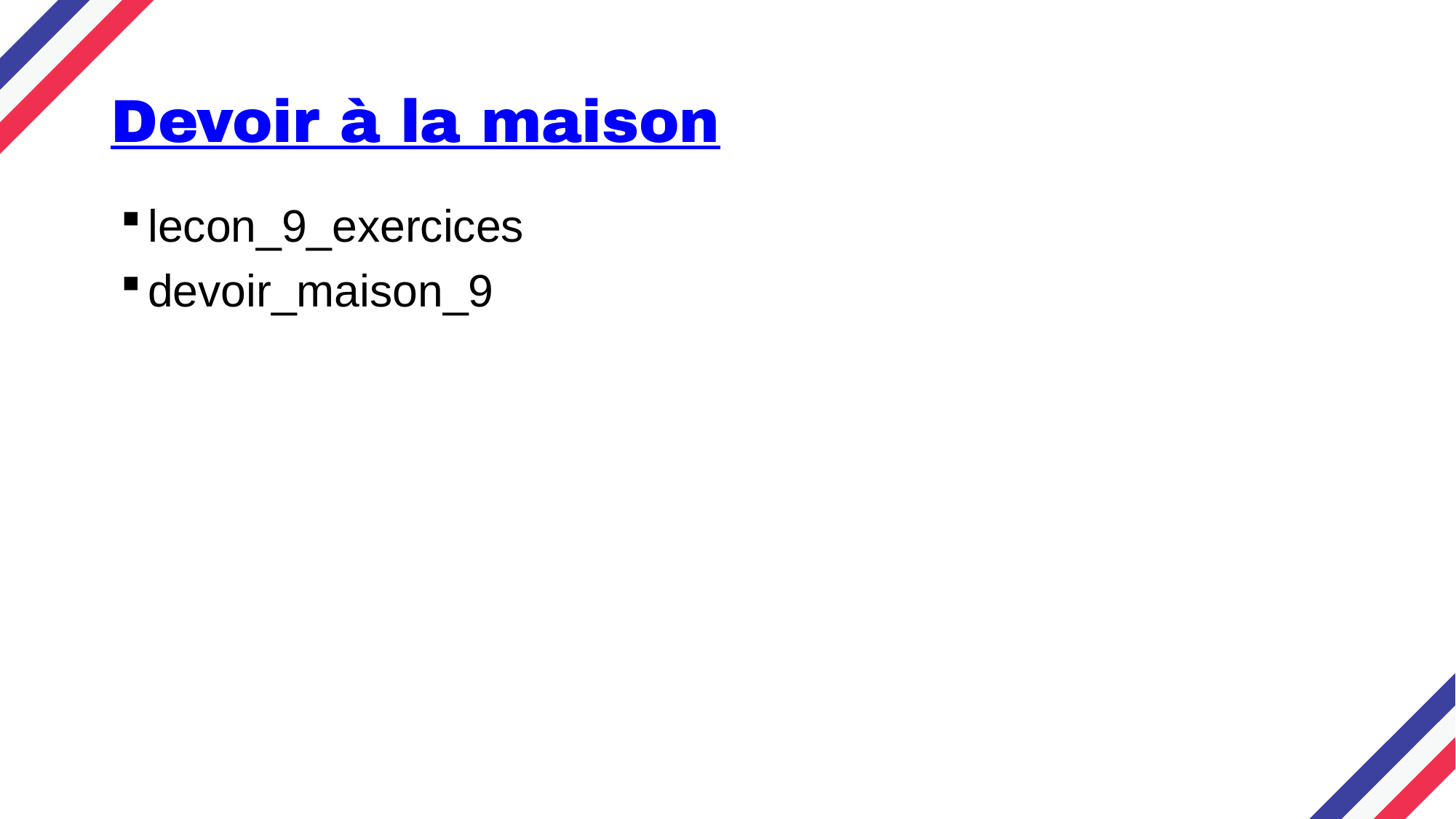

# Devoir à la maison
lecon_9_exercices
devoir_maison_9